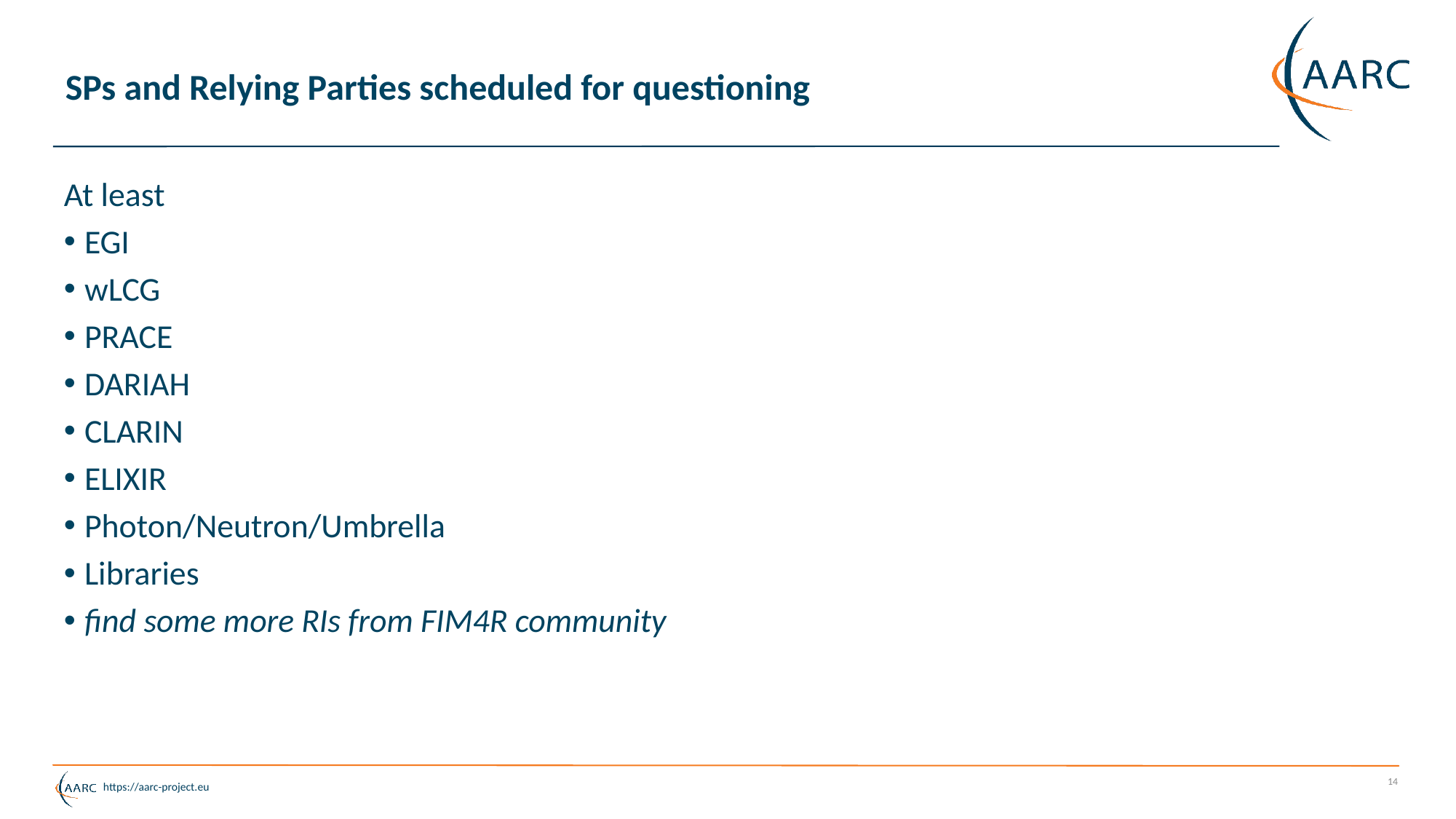

# SPs and Relying Parties scheduled for questioning
At least
EGI
wLCG
PRACE
DARIAH
CLARIN
ELIXIR
Photon/Neutron/Umbrella
Libraries
find some more RIs from FIM4R community

14